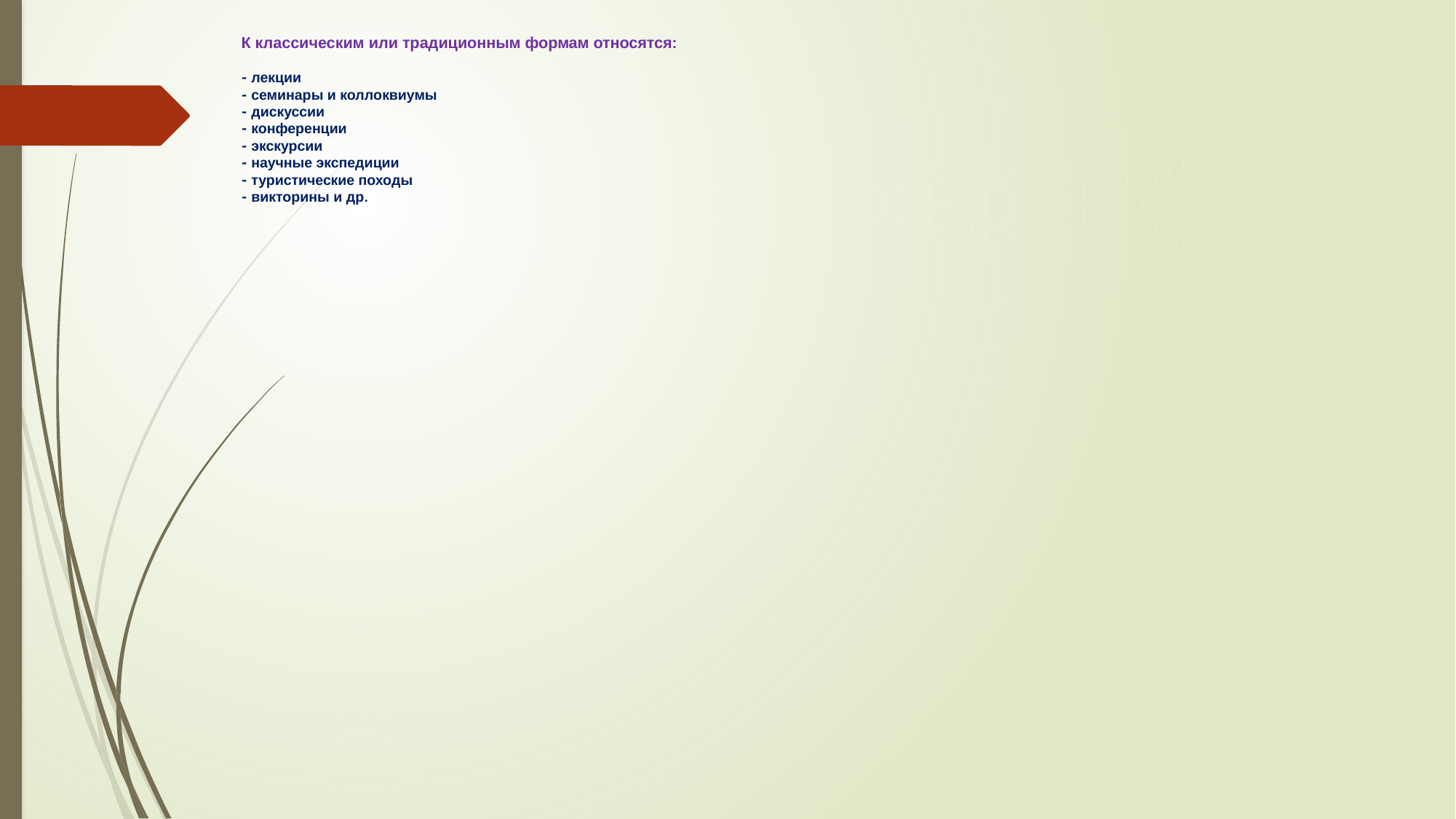

# К классическим или традиционным формам относятся: - лекции - семинары и коллоквиумы - дискуссии - конференции - экскурсии - научные экспедиции - туристические походы - викторины и др.